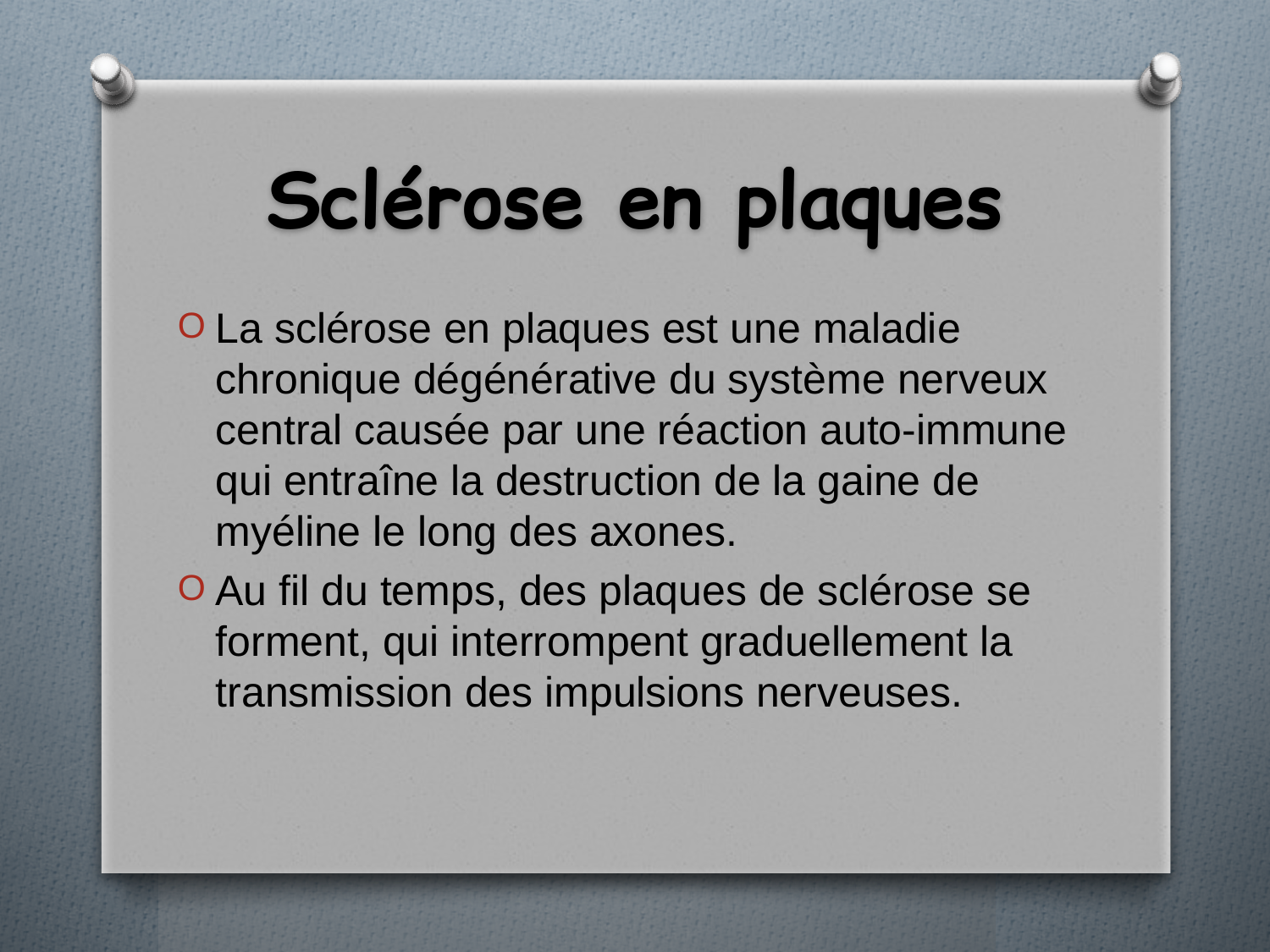

# Sclérose en plaques
La sclérose en plaques est une maladie chronique dégénérative du système nerveux central causée par une réaction auto-immune qui entraîne la destruction de la gaine de myéline le long des axones.
Au fil du temps, des plaques de sclérose se forment, qui interrompent graduellement la transmission des impulsions nerveuses.